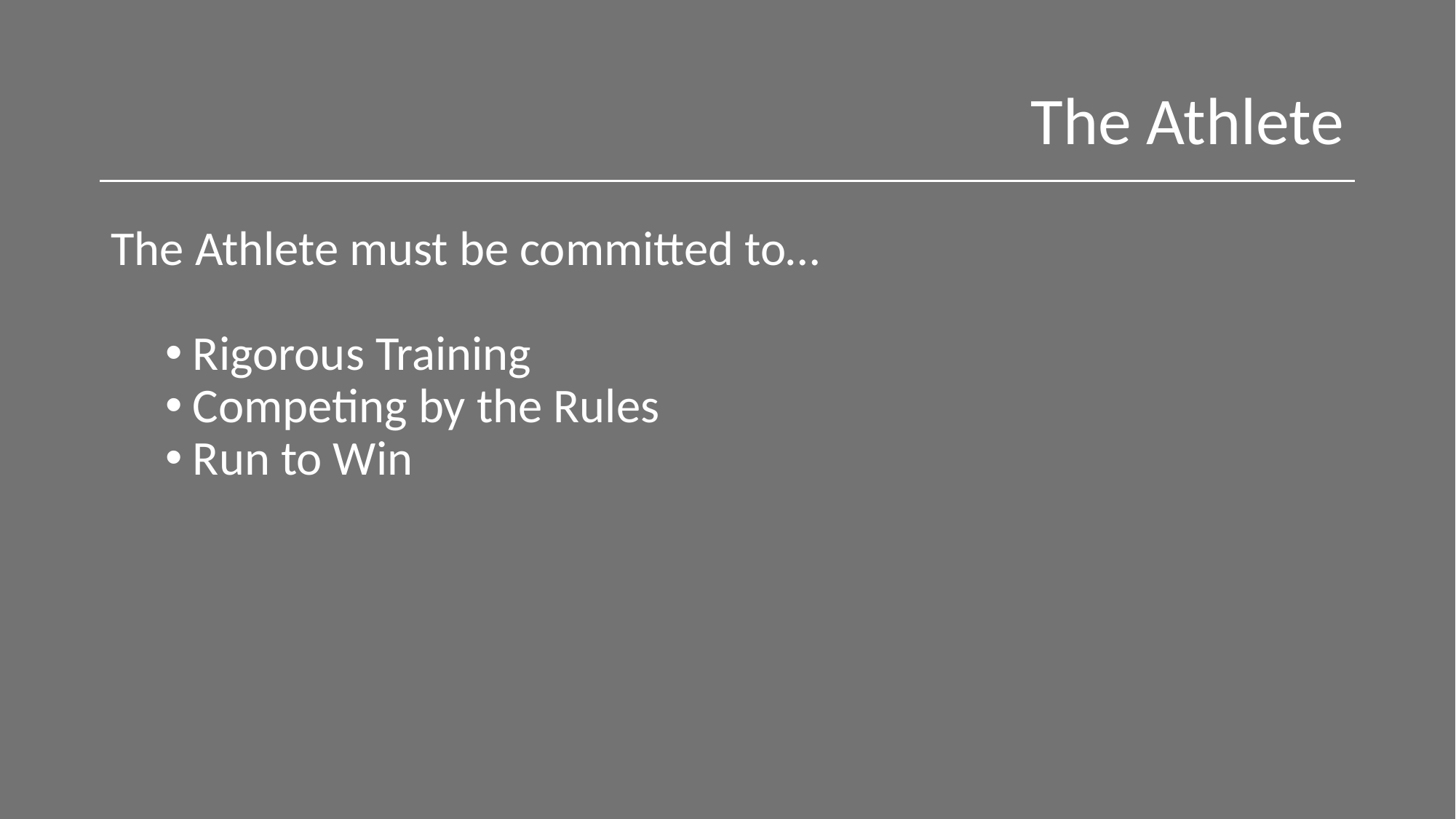

# The Athlete
The Athlete must be committed to…

Rigorous Training
Competing by the Rules
Run to Win